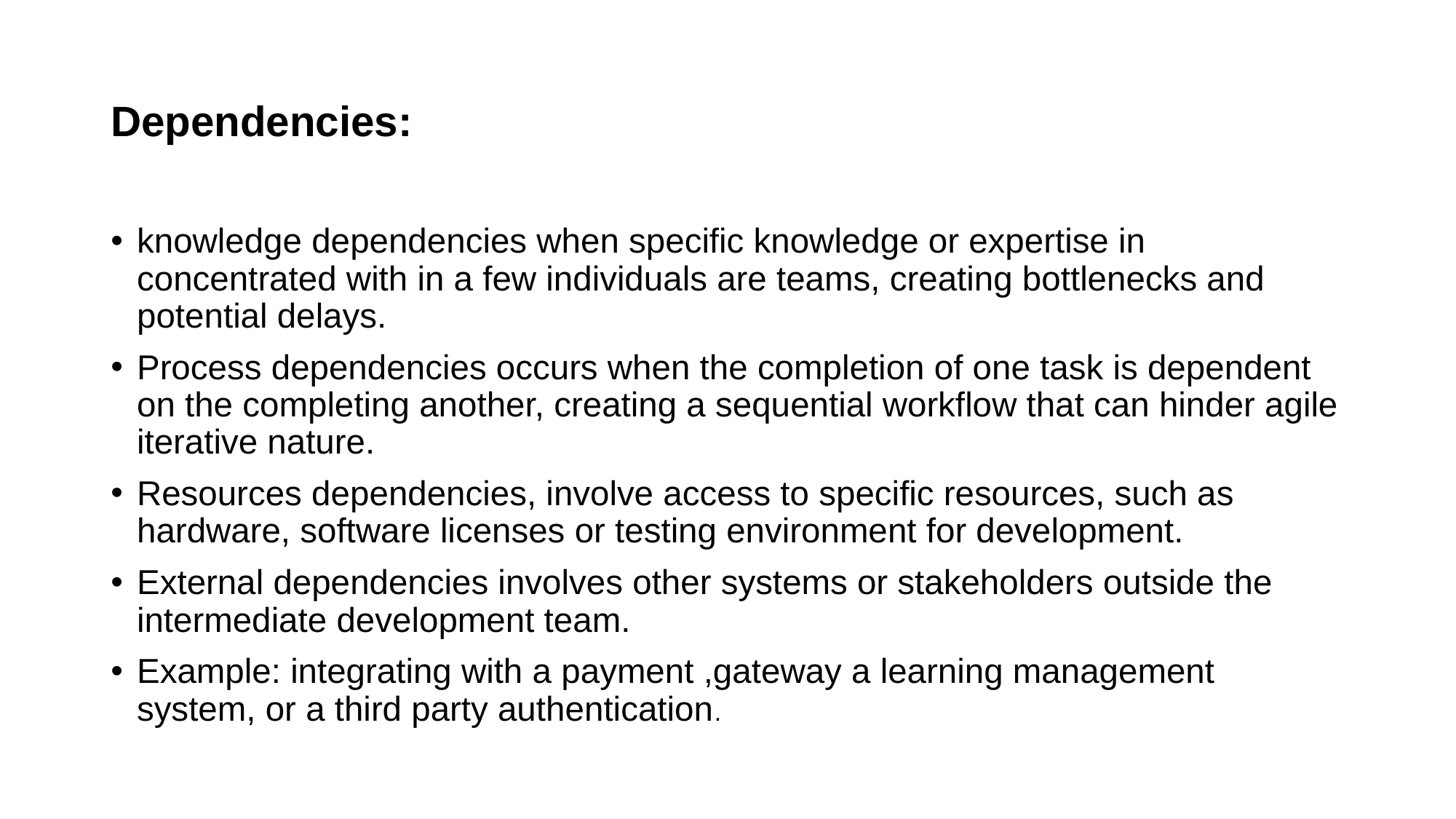

# Dependencies:
knowledge dependencies when specific knowledge or expertise in concentrated with in a few individuals are teams, creating bottlenecks and potential delays.
Process dependencies occurs when the completion of one task is dependent on the completing another, creating a sequential workflow that can hinder agile iterative nature.
Resources dependencies, involve access to specific resources, such as hardware, software licenses or testing environment for development.
External dependencies involves other systems or stakeholders outside the intermediate development team.
Example: integrating with a payment ,gateway a learning management system, or a third party authentication.